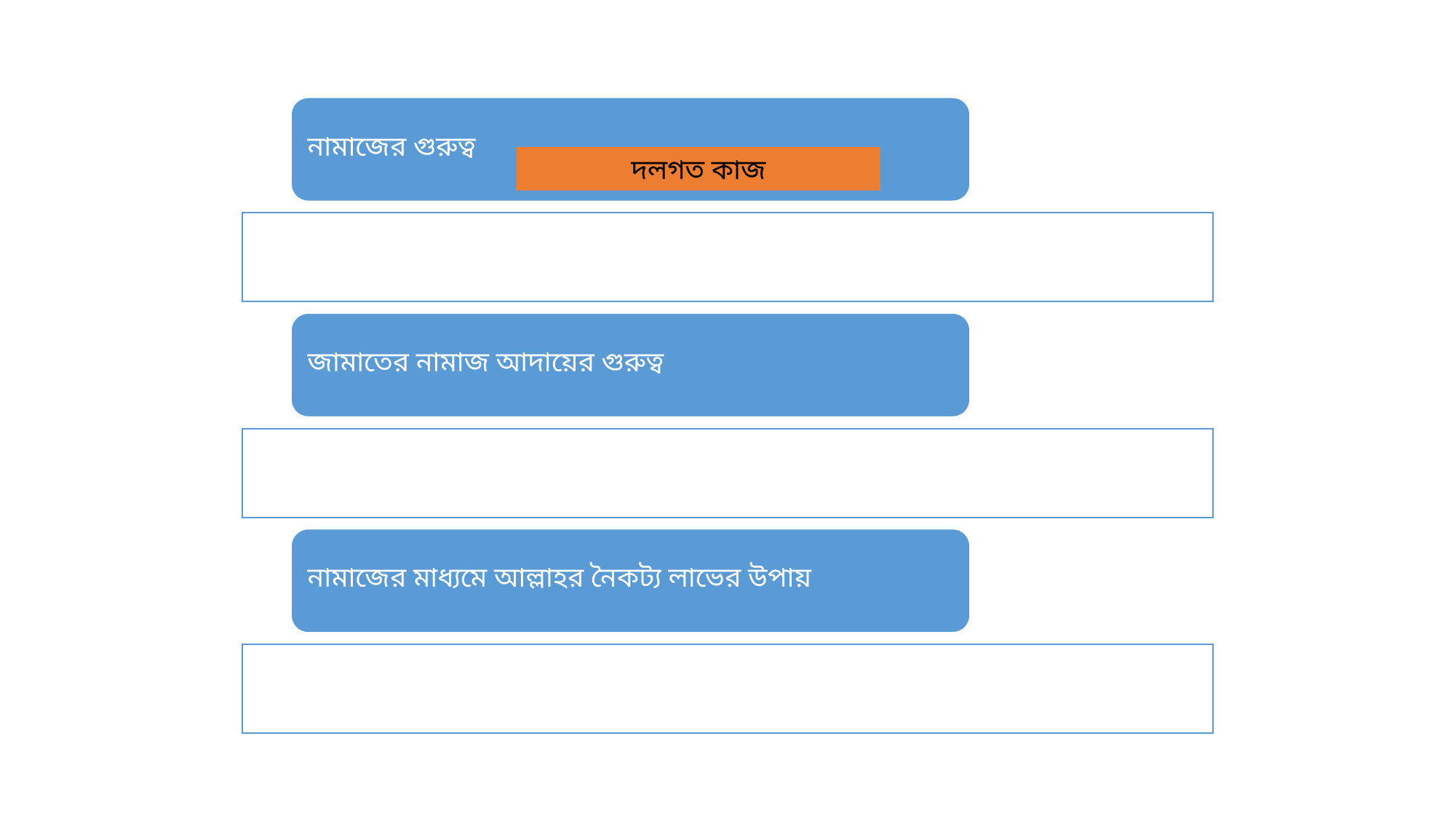

নামাজের গুরুত্ব
জামাতের নামাজ আদায়ের গুরুত্ব
নামাজের মাধ্যমে আল্লাহর নৈকট্য লাভের উপায়
দলগত কাজ